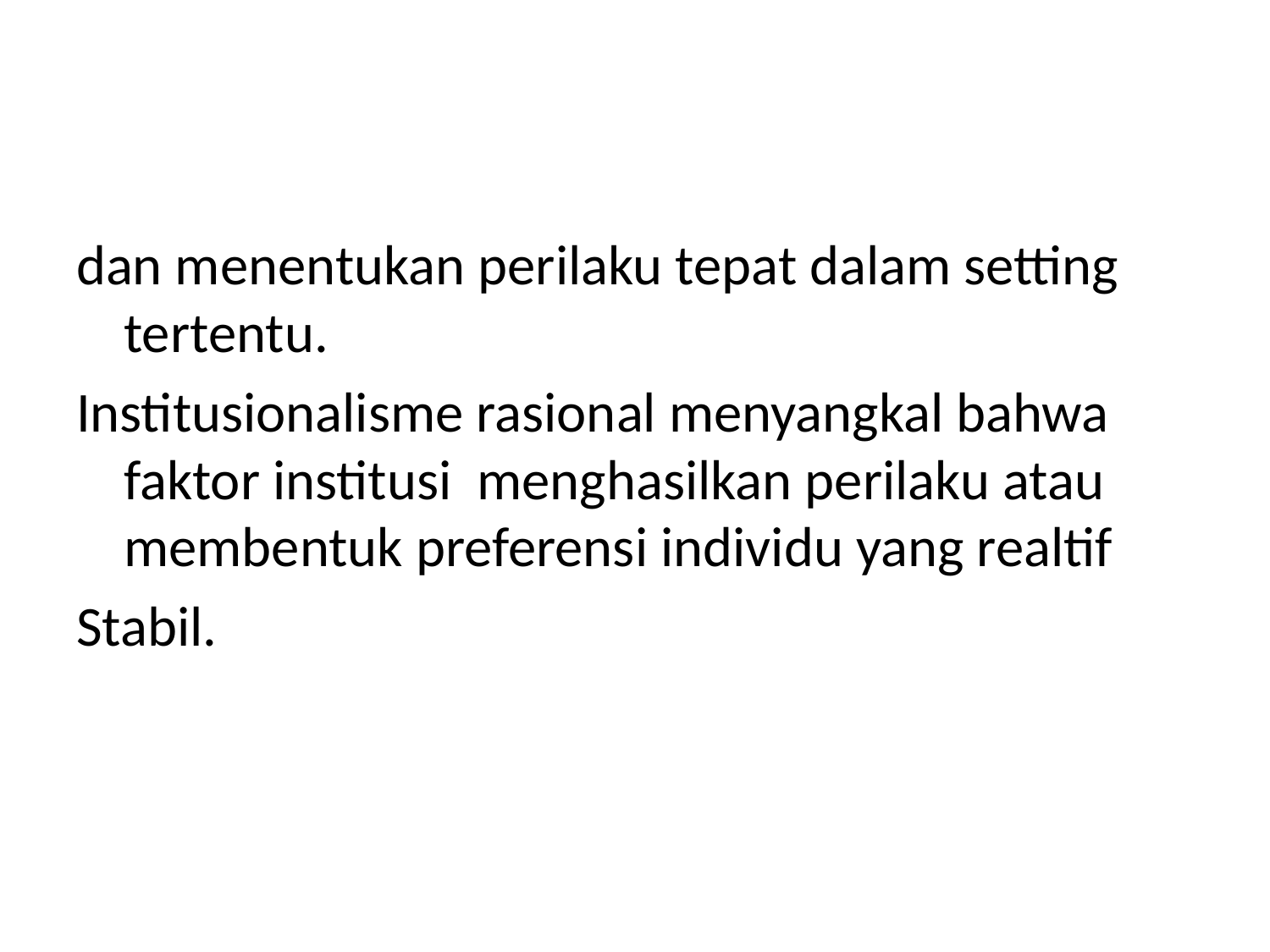

#
dan menentukan perilaku tepat dalam setting tertentu.
Institusionalisme rasional menyangkal bahwa faktor institusi  menghasilkan perilaku atau membentuk preferensi individu yang realtif
Stabil.